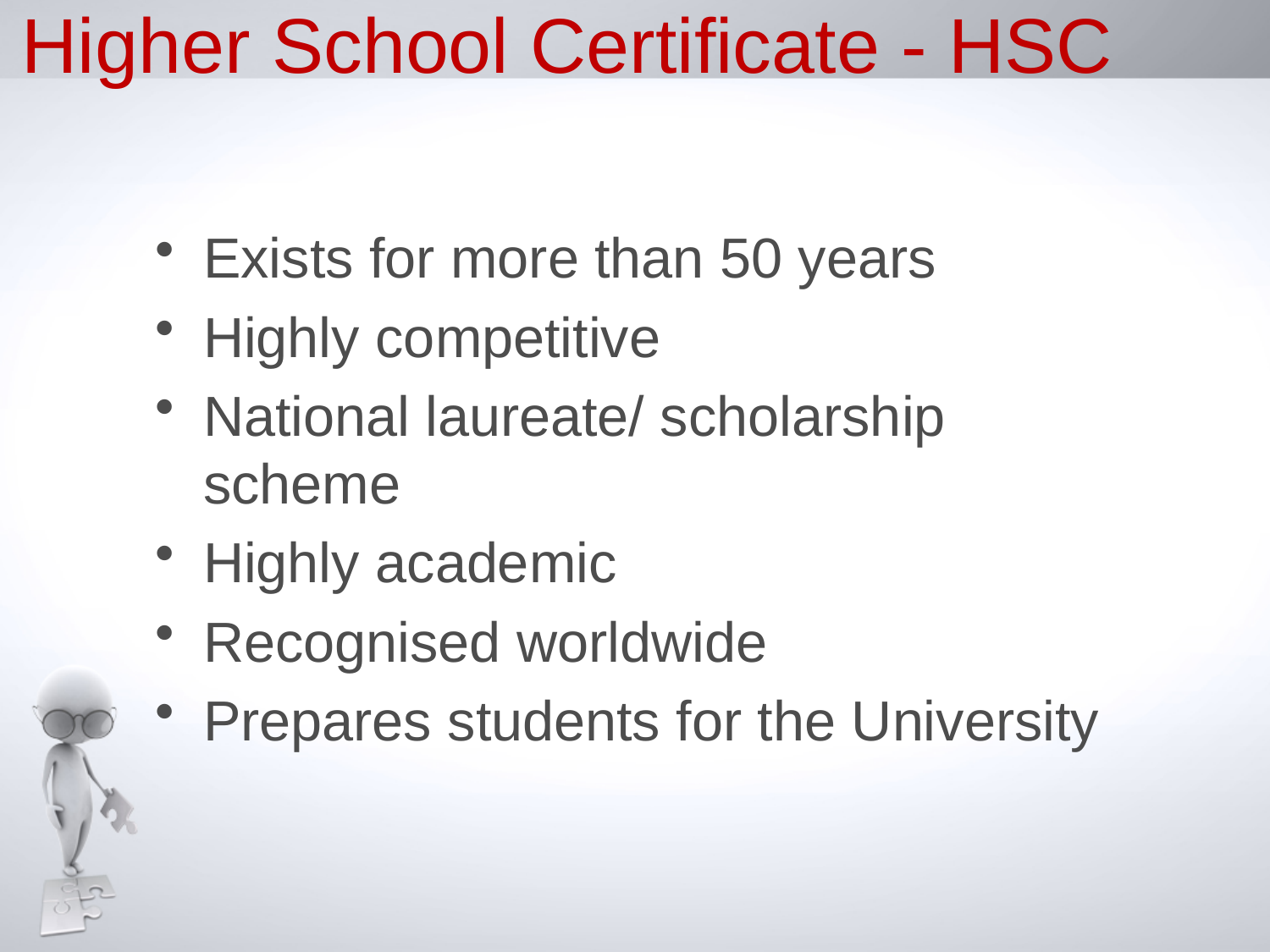

# Higher School Certificate - HSC
Exists for more than 50 years
Highly competitive
National laureate/ scholarship scheme
Highly academic
Recognised worldwide
Prepares students for the University